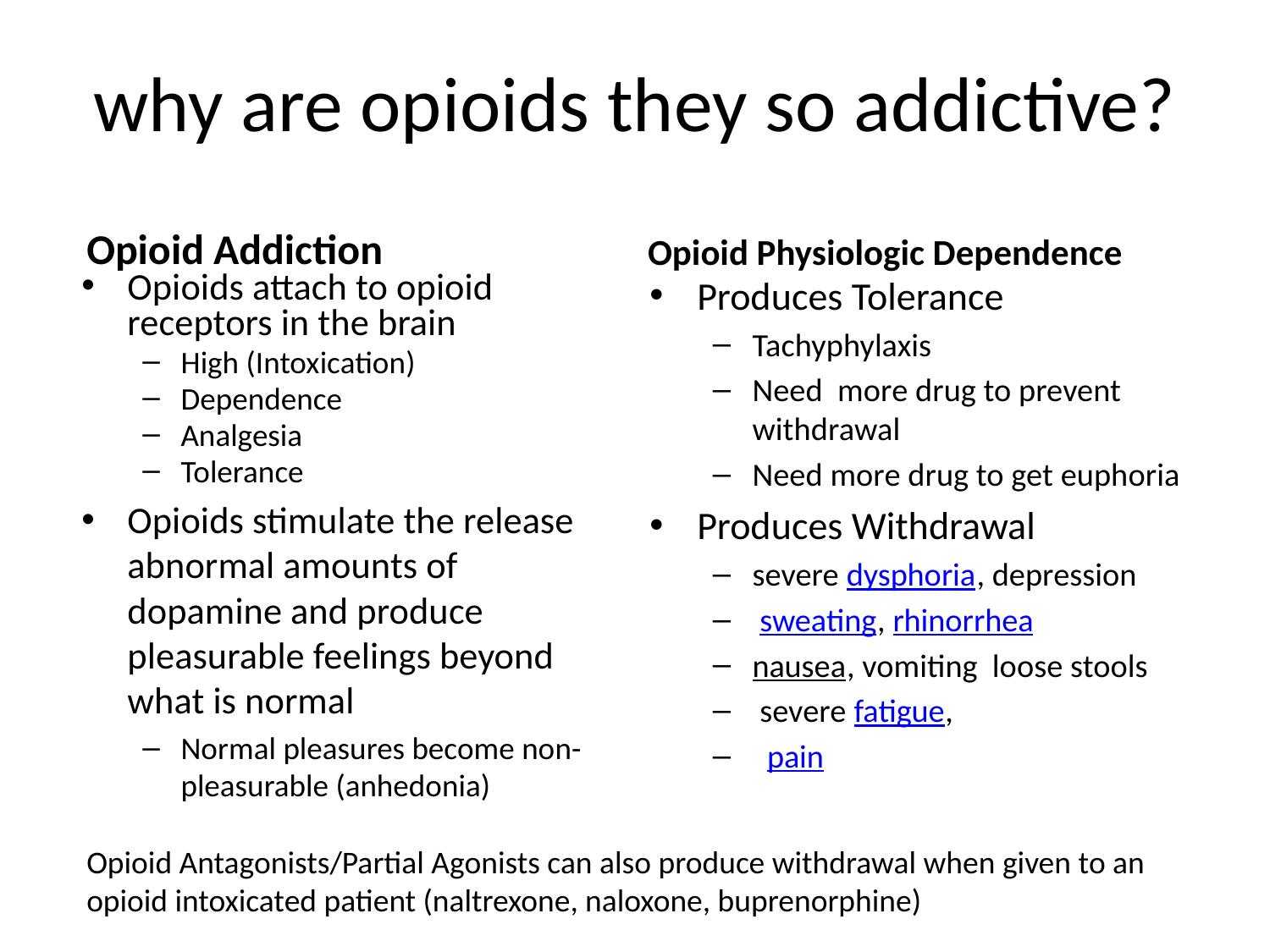

# why are opioids they so addictive?
Opioid Addiction
Opioid Physiologic Dependence
Opioids attach to opioid receptors in the brain
High (Intoxication)
Dependence
Analgesia
Tolerance
Opioids stimulate the release abnormal amounts of dopamine and produce pleasurable feelings beyond what is normal
Normal pleasures become non-pleasurable (anhedonia)
Produces Tolerance
Tachyphylaxis
Need  more drug to prevent withdrawal
Need more drug to get euphoria
Produces Withdrawal
severe dysphoria, depression
 sweating, rhinorrhea
nausea, vomiting  loose stools
 severe fatigue,
  pain

Opioid Antagonists/Partial Agonists can also produce withdrawal when given to an opioid intoxicated patient (naltrexone, naloxone, buprenorphine)